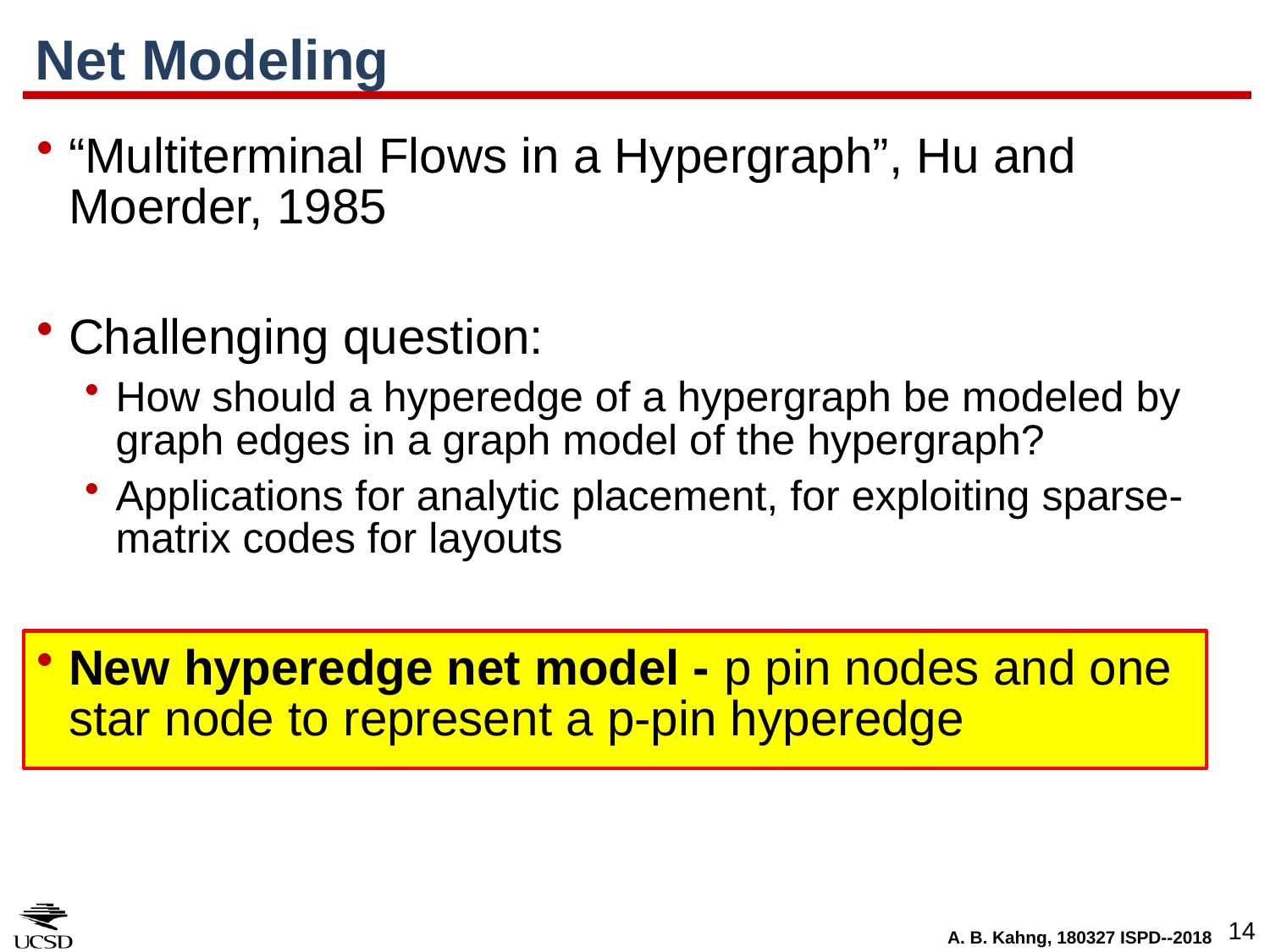

# Net Modeling
“Multiterminal Flows in a Hypergraph”, Hu and Moerder, 1985

Challenging question:
How should a hyperedge of a hypergraph be modeled by graph edges in a graph model of the hypergraph?
Applications for analytic placement, for exploiting sparse-matrix codes for layouts

New hyperedge net model - p pin nodes and one star node to represent a p-pin hyperedge